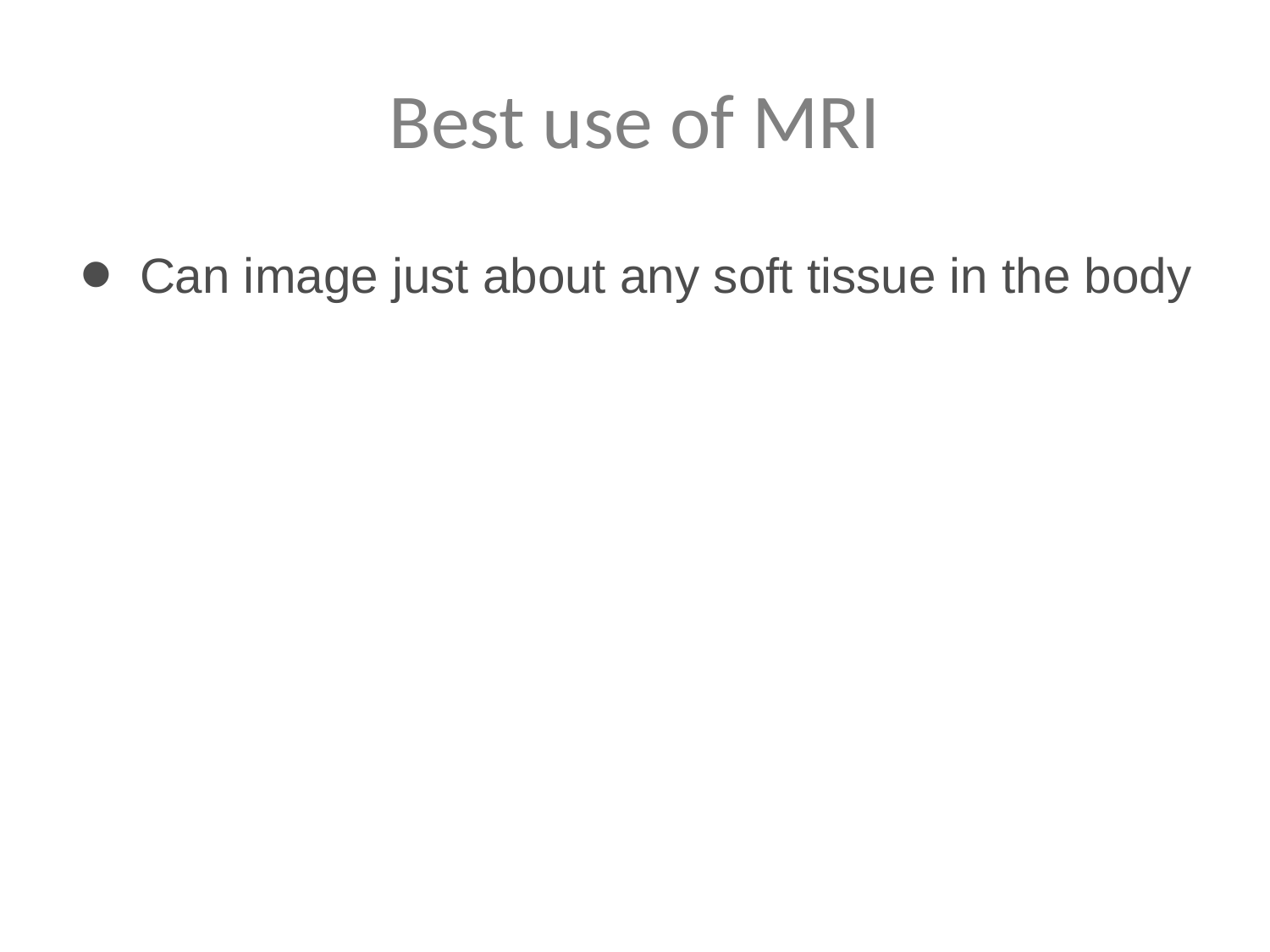

# Best use of MRI
Can image just about any soft tissue in the body